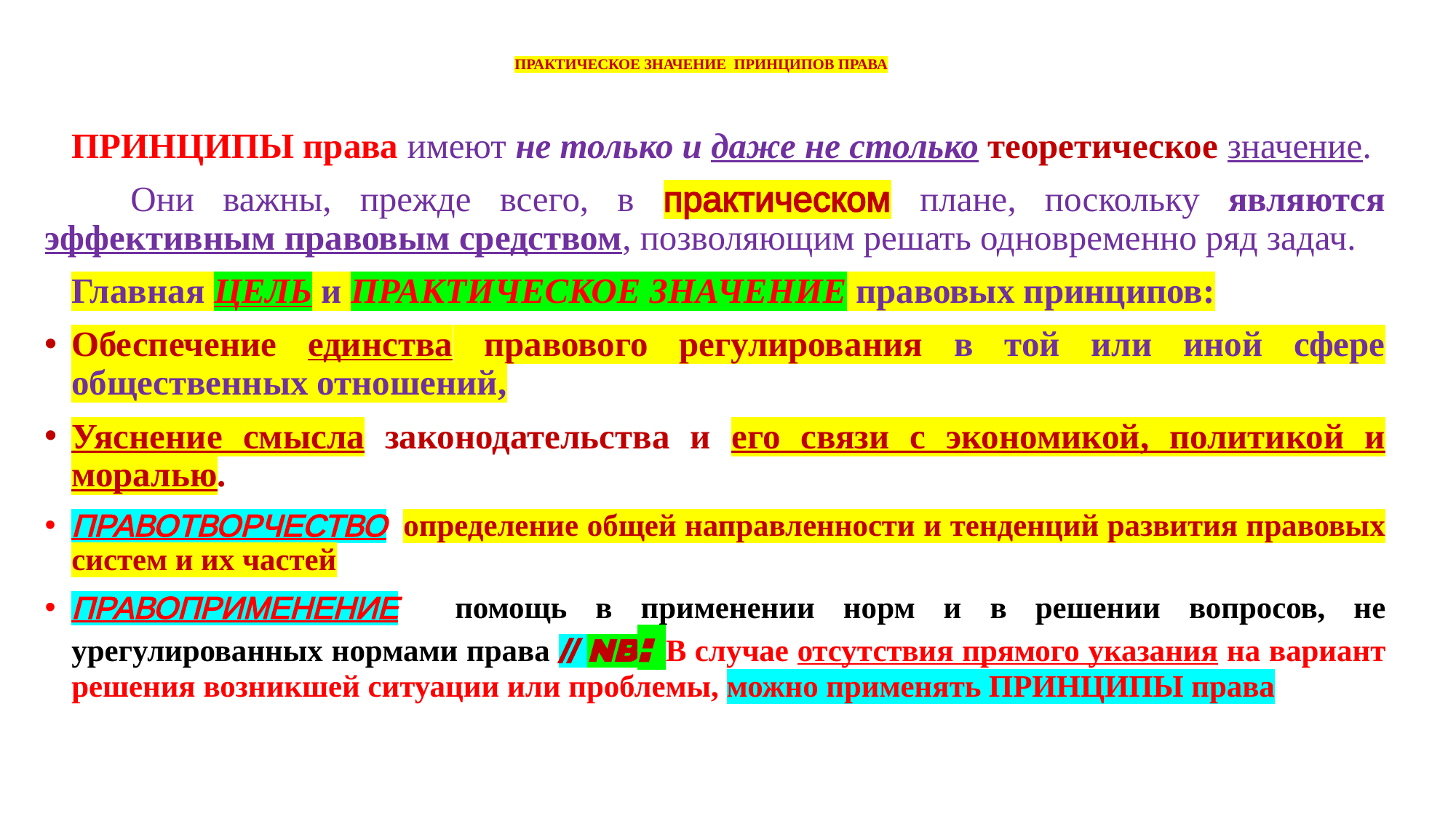

# ПРАКТИЧЕСКОЕ ЗНАЧЕНИЕ  ПРИНЦИПОВ ПРАВА
   ПРИНЦИПЫ права имеют не только и даже не столько теоретическое значение.
   Они важны, прежде всего, в практическом плане, поскольку являются эффективным правовым средством, позволяющим решать одновременно ряд задач.
   Главная ЦЕЛЬ и ПРАКТИЧЕСКОЕ ЗНАЧЕНИЕ правовых принципов:
Обеспечение единства правового регулирования в той или иной сфере общественных отношений,
Уяснение смысла законодательства и его связи с экономикой, политикой и моралью.
ПРАВОТВОРЧЕСТВО  определение общей направленности и тенденций развития правовых систем и их частей
ПРАВОПРИМЕНЕНИЕ  помощь в применении норм и в решении вопросов, не урегулированных нормами права // NB: В случае отсутствия прямого указания на вариант решения возникшей ситуации или проблемы, можно применять ПРИНЦИПЫ права